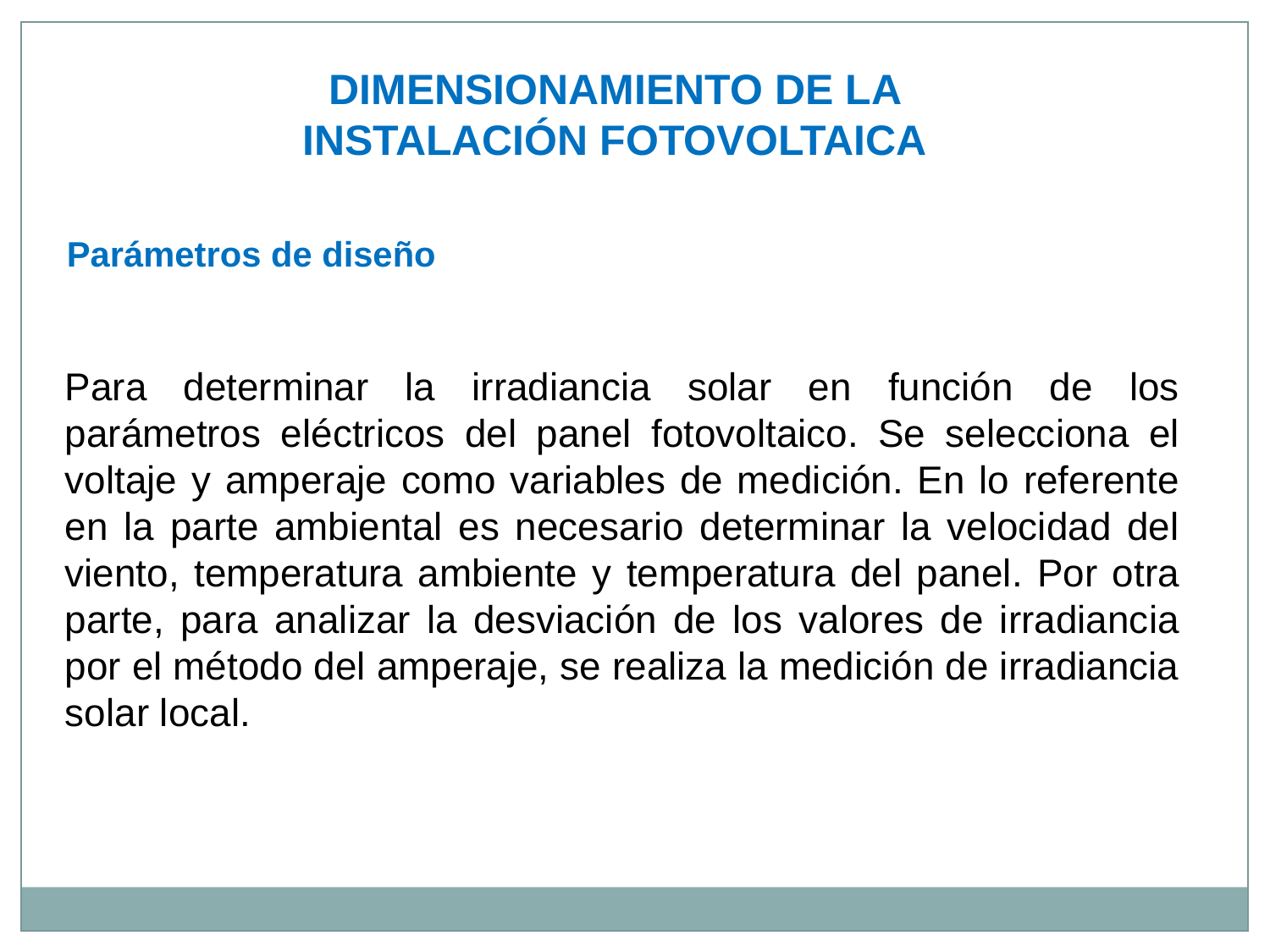

DIMENSIONAMIENTO DE LA INSTALACIÓN FOTOVOLTAICA
Parámetros de diseño
Para determinar la irradiancia solar en función de los parámetros eléctricos del panel fotovoltaico. Se selecciona el voltaje y amperaje como variables de medición. En lo referente en la parte ambiental es necesario determinar la velocidad del viento, temperatura ambiente y temperatura del panel. Por otra parte, para analizar la desviación de los valores de irradiancia por el método del amperaje, se realiza la medición de irradiancia solar local.